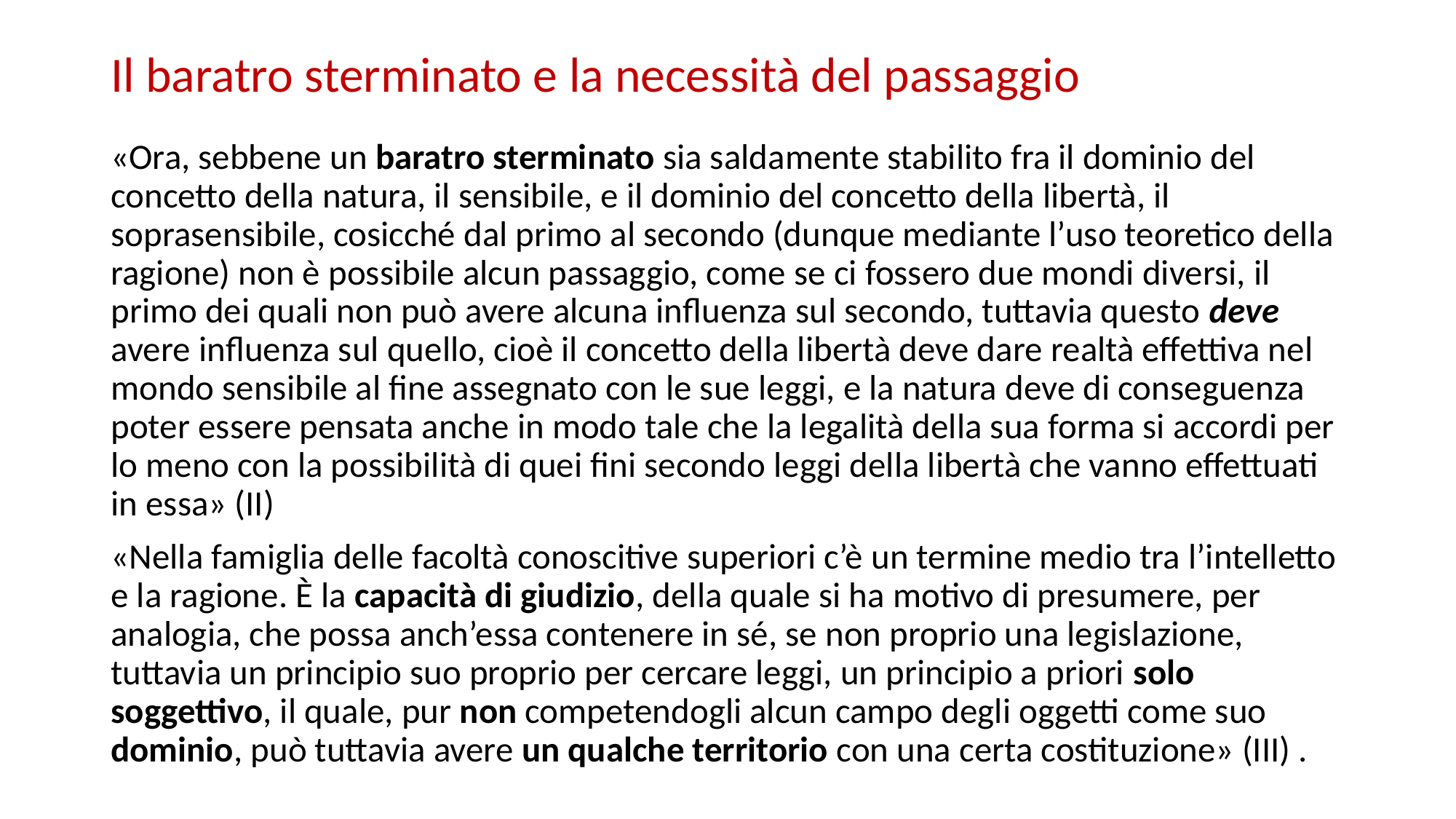

# Il baratro sterminato e la necessità del passaggio
«Ora, sebbene un baratro sterminato sia saldamente stabilito fra il dominio del concetto della natura, il sensibile, e il dominio del concetto della libertà, il soprasensibile, cosicché dal primo al secondo (dunque mediante l’uso teoretico della ragione) non è possibile alcun passaggio, come se ci fossero due mondi diversi, il primo dei quali non può avere alcuna influenza sul secondo, tuttavia questo deve avere influenza sul quello, cioè il concetto della libertà deve dare realtà effettiva nel mondo sensibile al fine assegnato con le sue leggi, e la natura deve di conseguenza poter essere pensata anche in modo tale che la legalità della sua forma si accordi per lo meno con la possibilità di quei fini secondo leggi della libertà che vanno effettuati in essa» (II)
«Nella famiglia delle facoltà conoscitive superiori c’è un termine medio tra l’intelletto e la ragione. È la capacità di giudizio, della quale si ha motivo di presumere, per analogia, che possa anch’essa contenere in sé, se non proprio una legislazione, tuttavia un principio suo proprio per cercare leggi, un principio a priori solo soggettivo, il quale, pur non competendogli alcun campo degli oggetti come suo dominio, può tuttavia avere un qualche territorio con una certa costituzione» (III) .